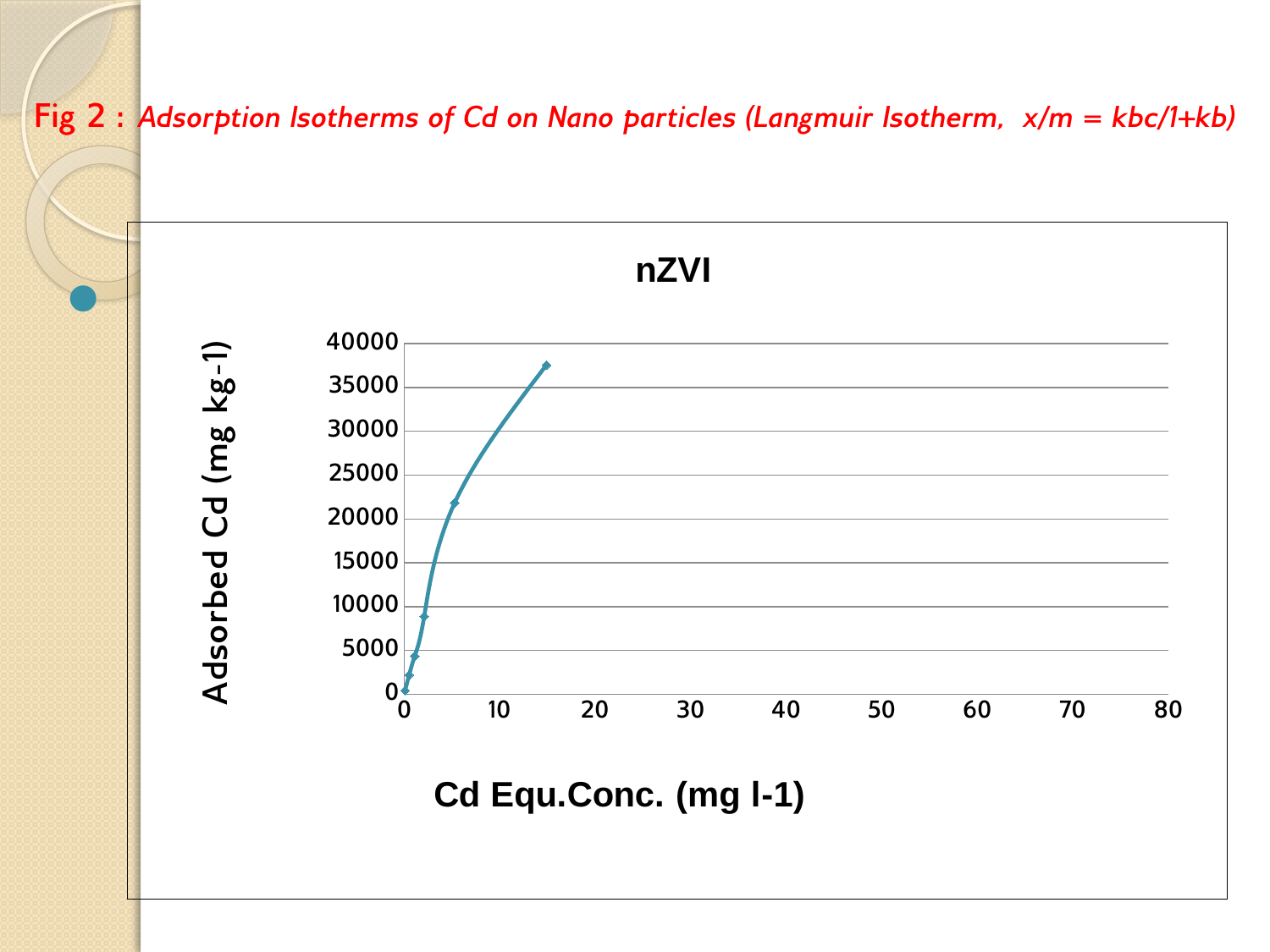

# Fig 2 : Adsorption Isotherms of Cd on Nano particles (Langmuir Isotherm,  x/m = kbc/1+kb)

### Chart: nZVI

| Category | adsorbed amount (mg/kg) |
|---|---|